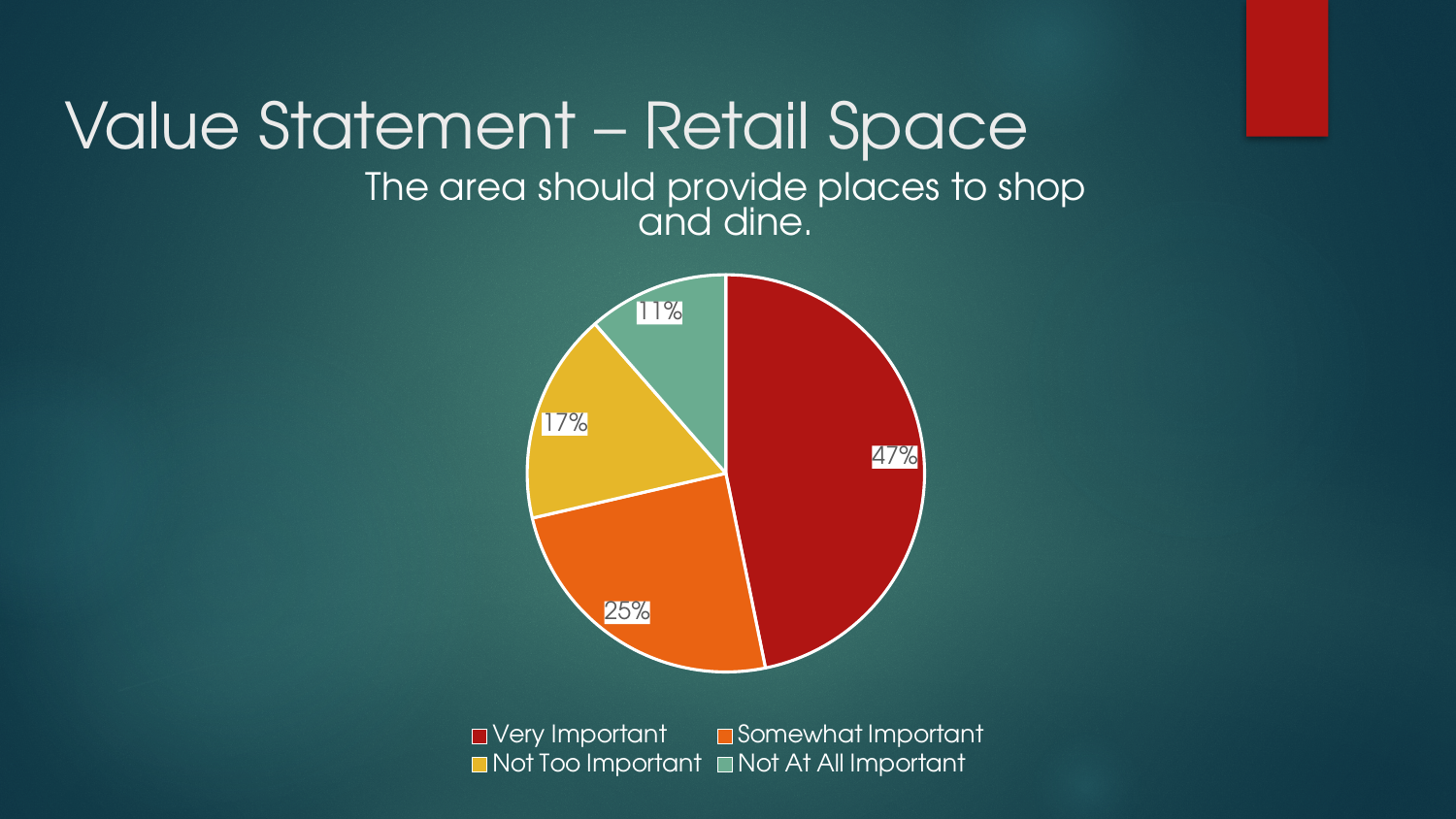

# Value Statement – Retail Space

### Chart: The area should provide places to shop and dine.

| Category | Column1 |
|---|---|
| Very Important | 139.0 |
| Somewhat Important | 73.0 |
| Not Too Important | 51.0 |
| Not At All Important | 34.0 |